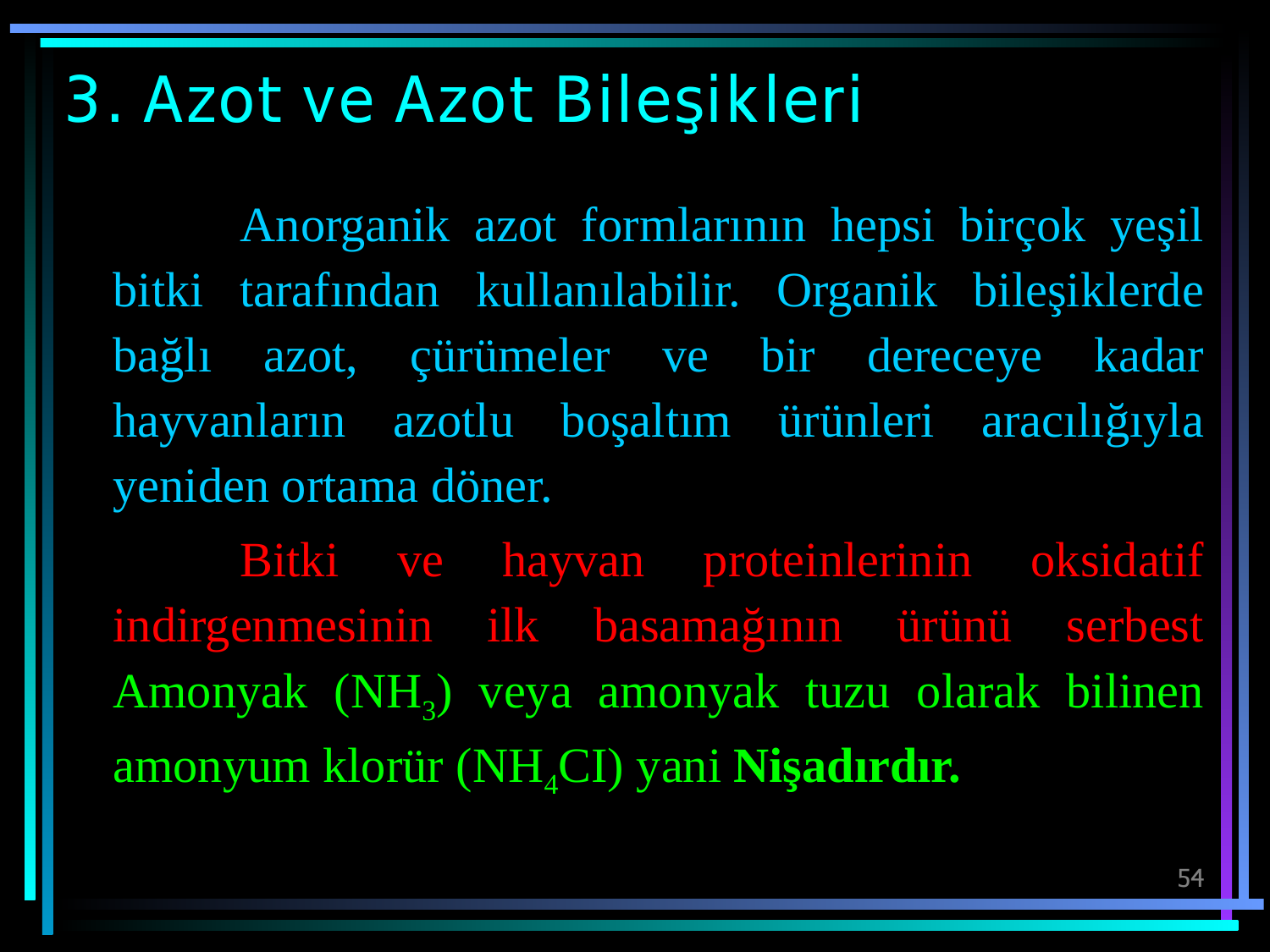

# 3. Azot ve Azot Bileşikleri
		Anorganik azot formlarının hepsi birçok yeşil bitki tarafından kullanılabilir. Organik bileşiklerde bağlı azot, çürümeler ve bir dereceye kadar hayvanların azotlu boşaltım ürünleri aracılığıyla yeniden ortama döner.
		Bitki ve hayvan proteinlerinin oksidatif indirgenmesinin ilk basamağının ürünü serbest Amonyak (NH3) veya amonyak tuzu olarak bilinen amonyum klorür (NH4CI) yani Nişadırdır.
54